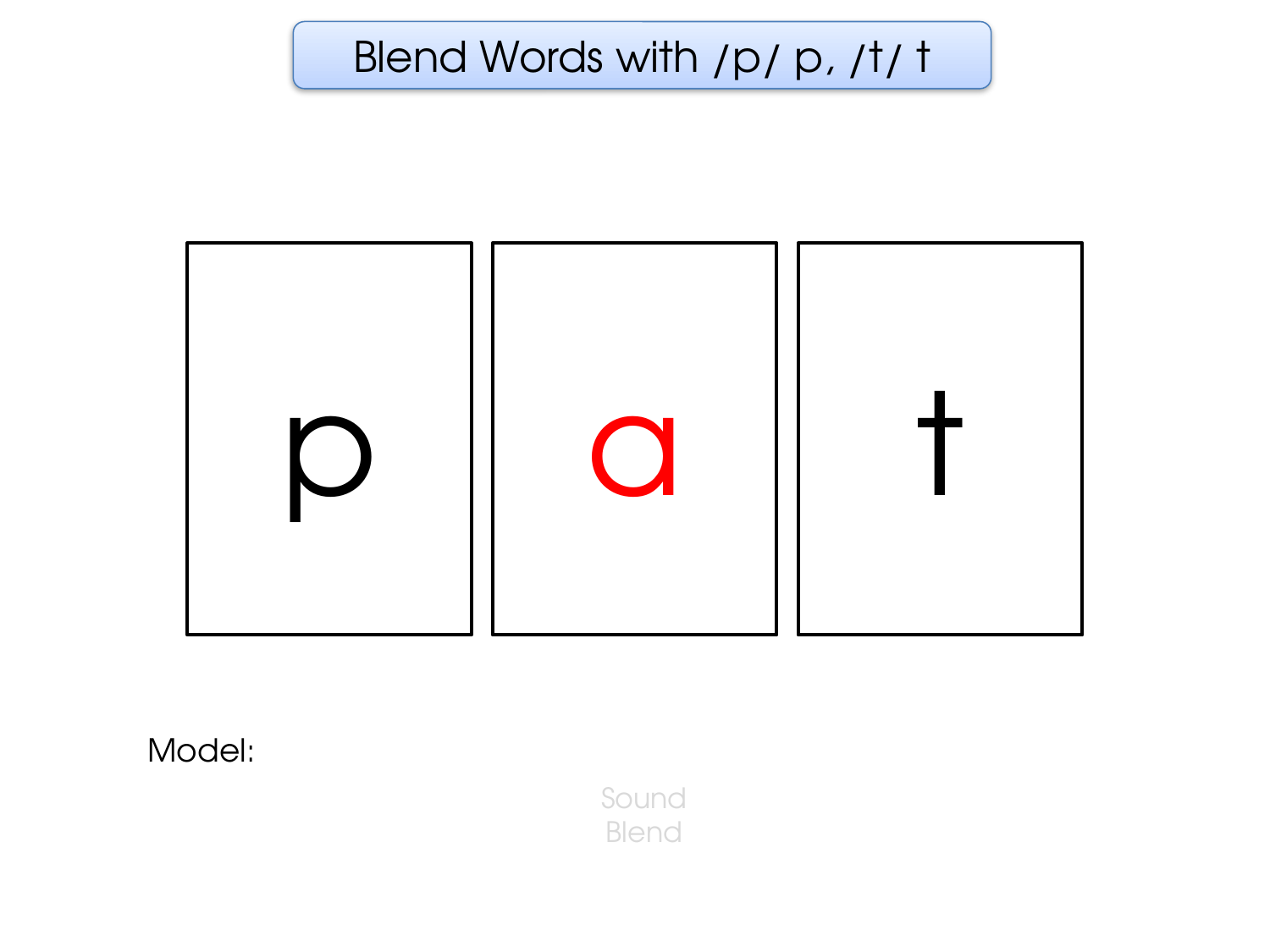

Blend Words with /p/ p, /t/ t
p
a
t

Model:
Sound
Blend